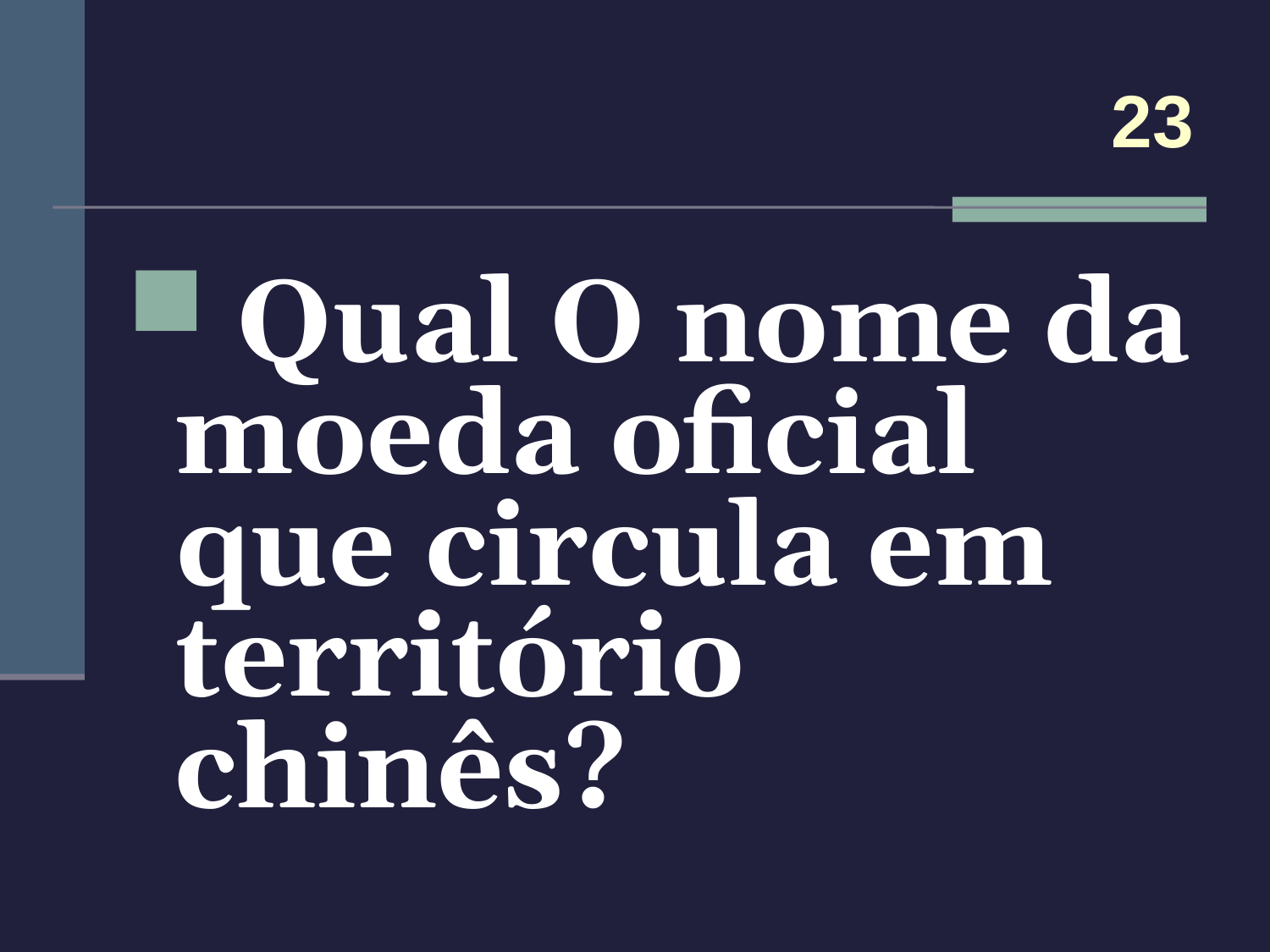

# 23
 Qual O nome da moeda oficial que circula em território chinês?